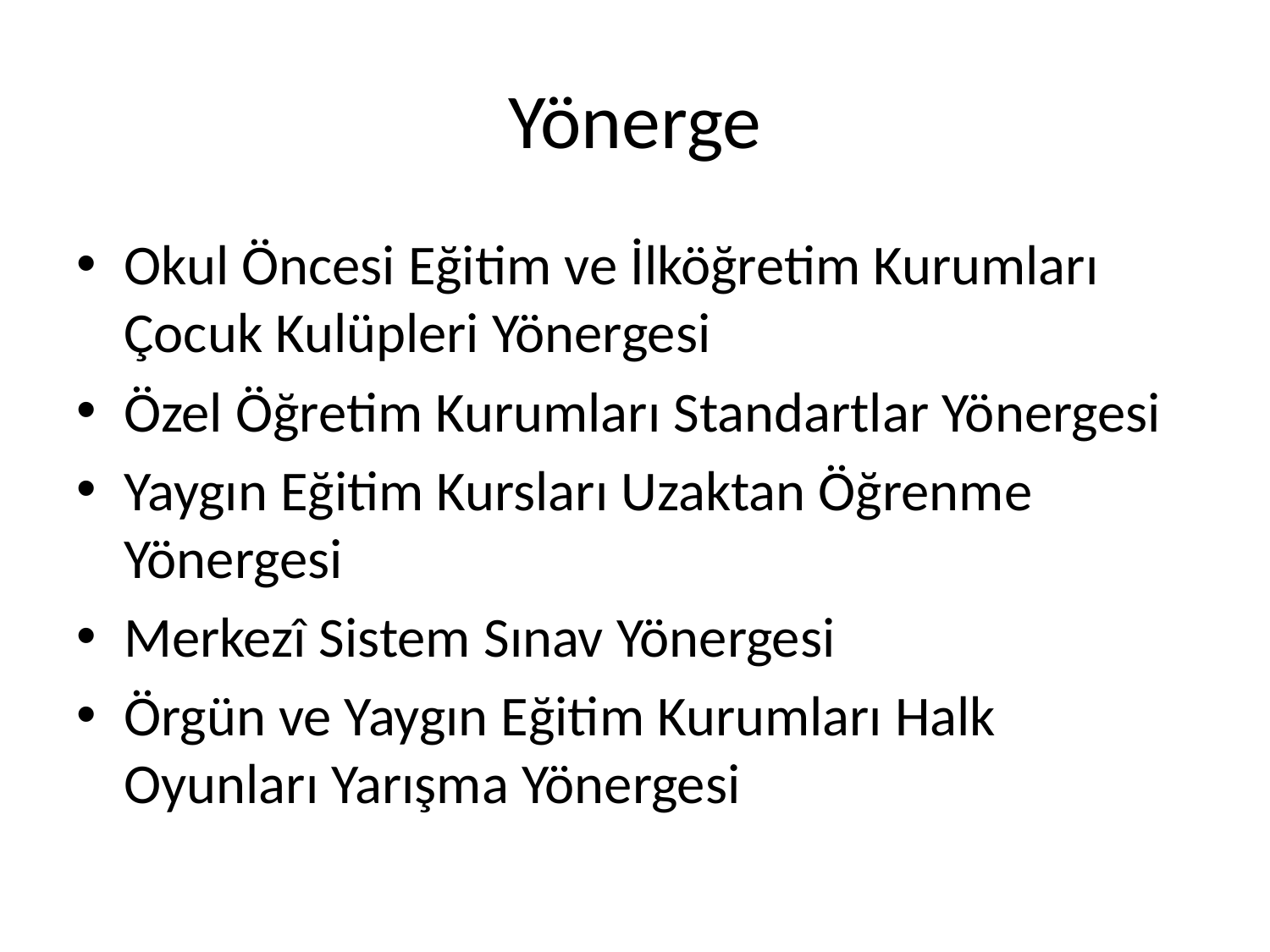

# Yönerge
Okul Öncesi Eğitim ve İlköğretim Kurumları Çocuk Kulüpleri Yönergesi
Özel Öğretim Kurumları Standartlar Yönergesi
Yaygın Eğitim Kursları Uzaktan Öğrenme Yönergesi
Merkezî Sistem Sınav Yönergesi
Örgün ve Yaygın Eğitim Kurumları Halk Oyunları Yarışma Yönergesi